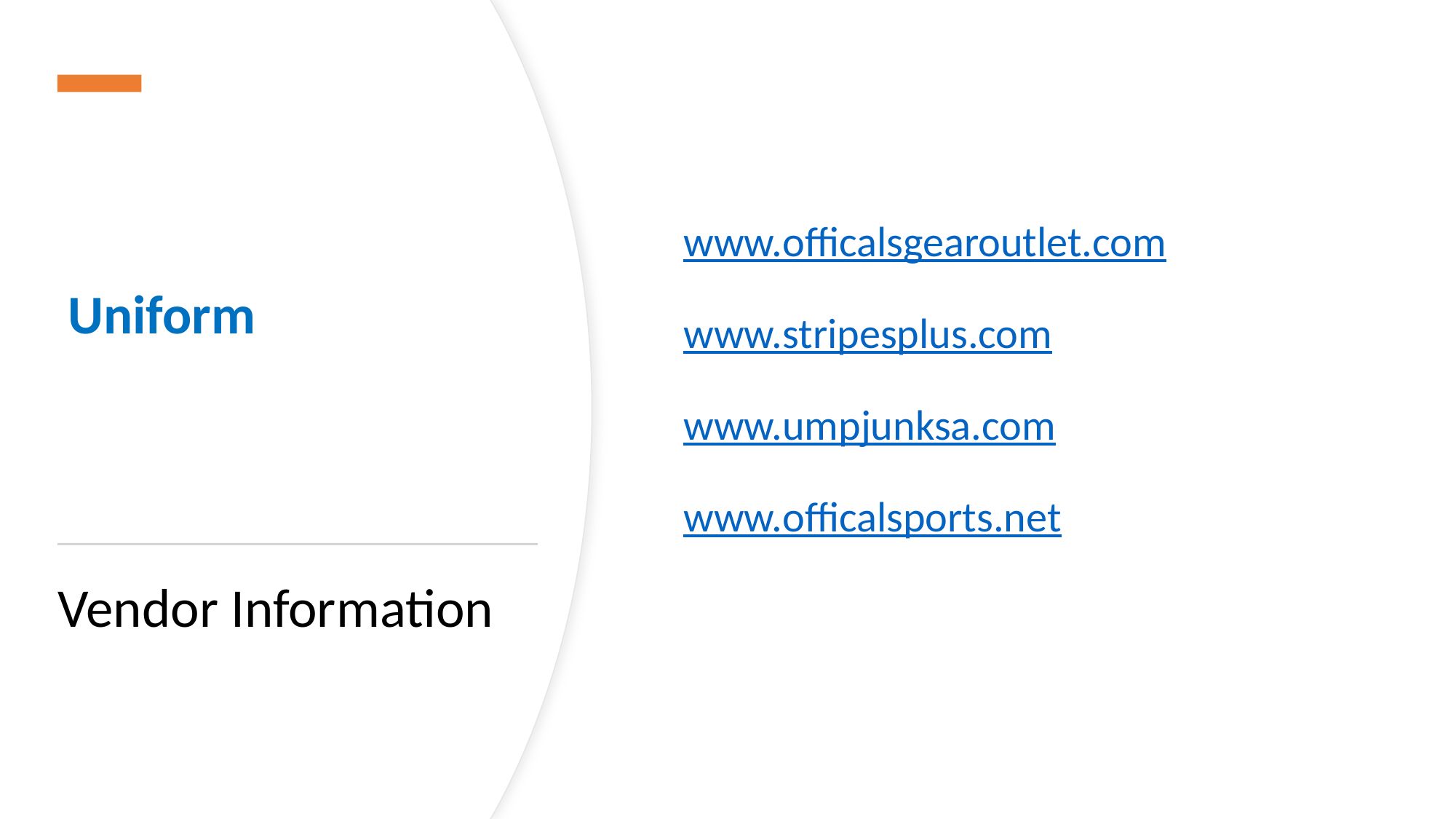

# Uniform
www.officalsgearoutlet.com

www.stripesplus.com

www.umpjunksa.com

www.officalsports.net

Vendor Information